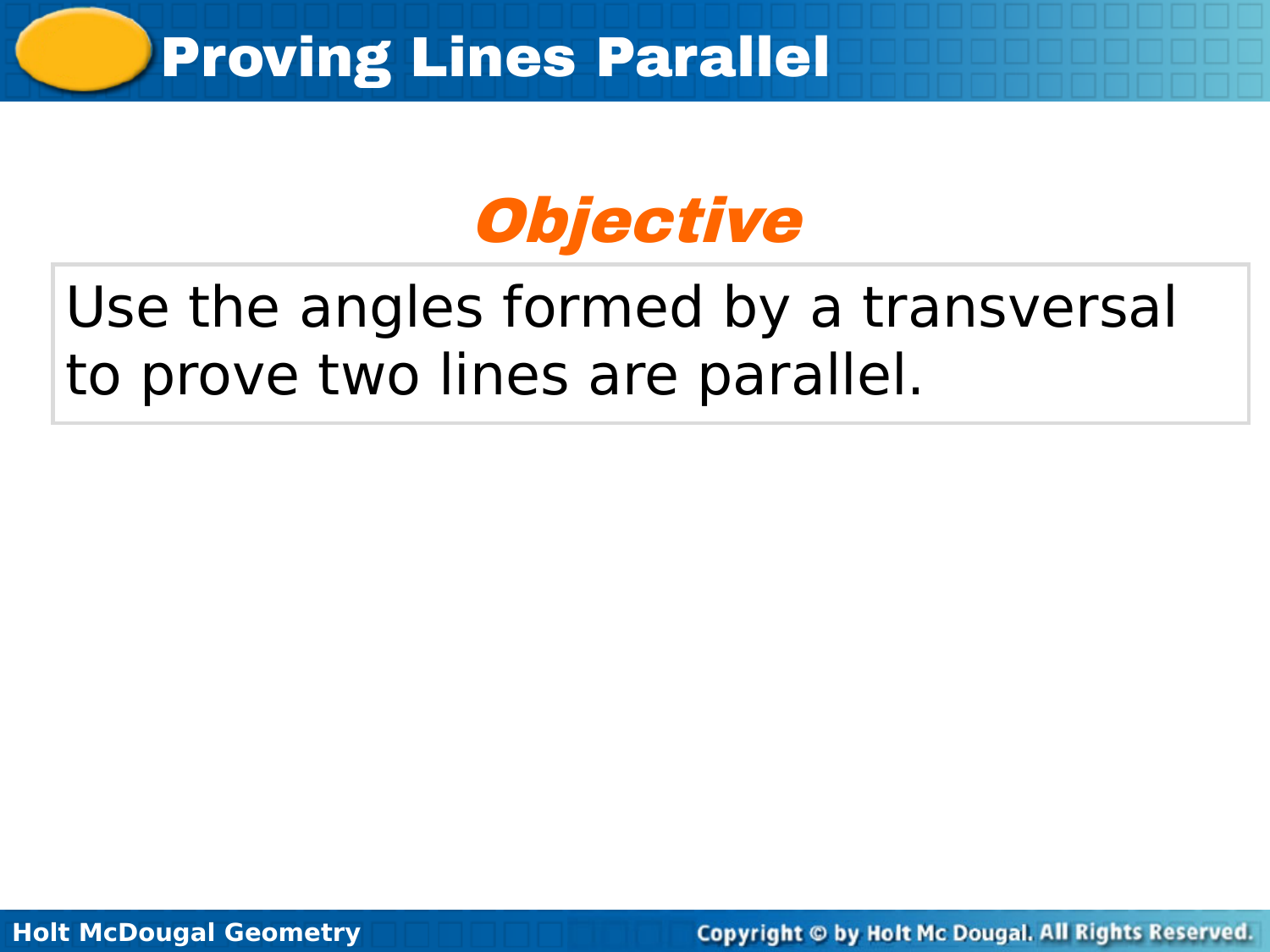

Objective
Use the angles formed by a transversal to prove two lines are parallel.